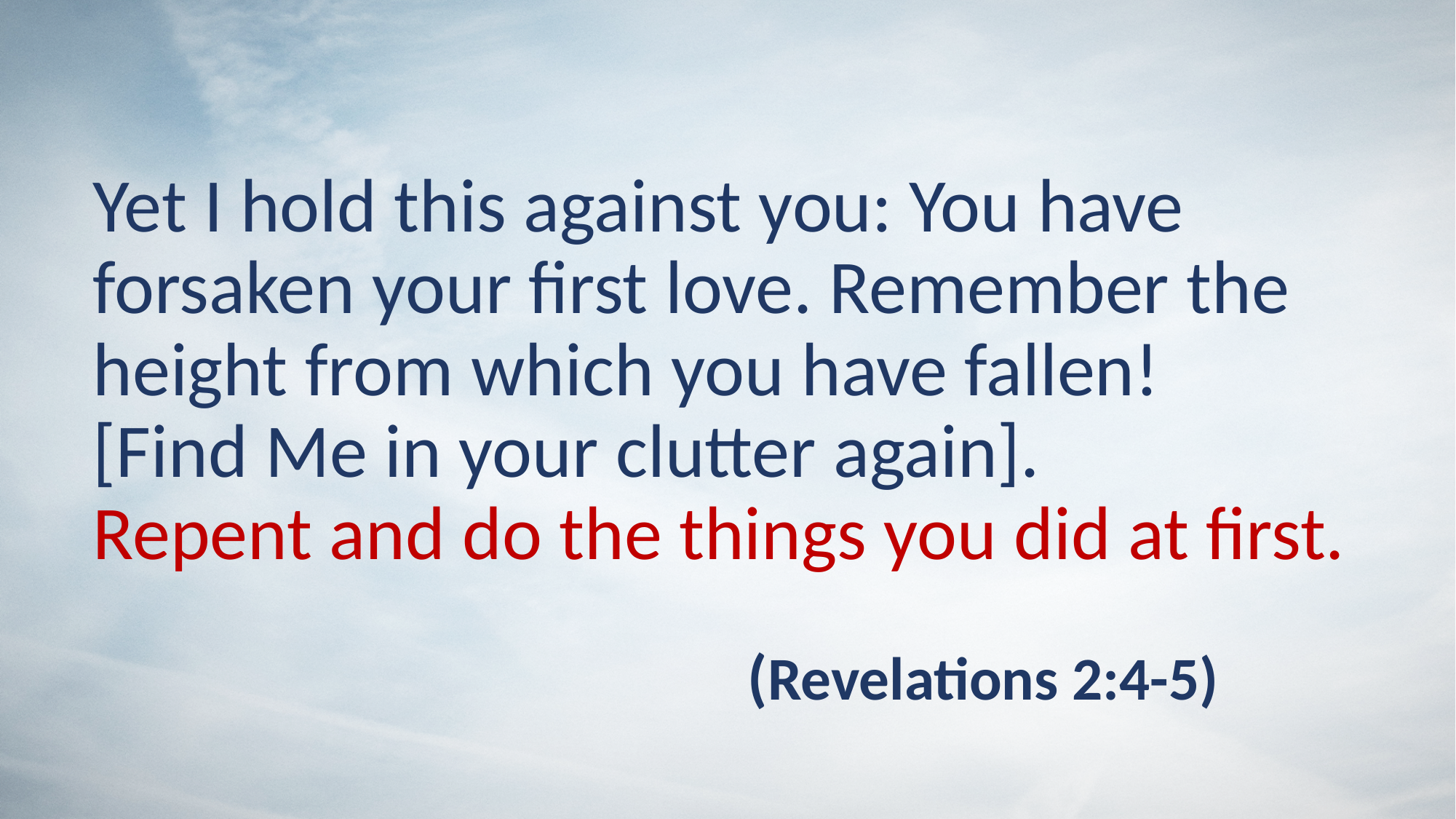

# Yet I hold this against you: You have forsaken your first love. Remember the height from which you have fallen! [Find Me in your clutter again]. Repent and do the things you did at first. (Revelations 2:4-5)